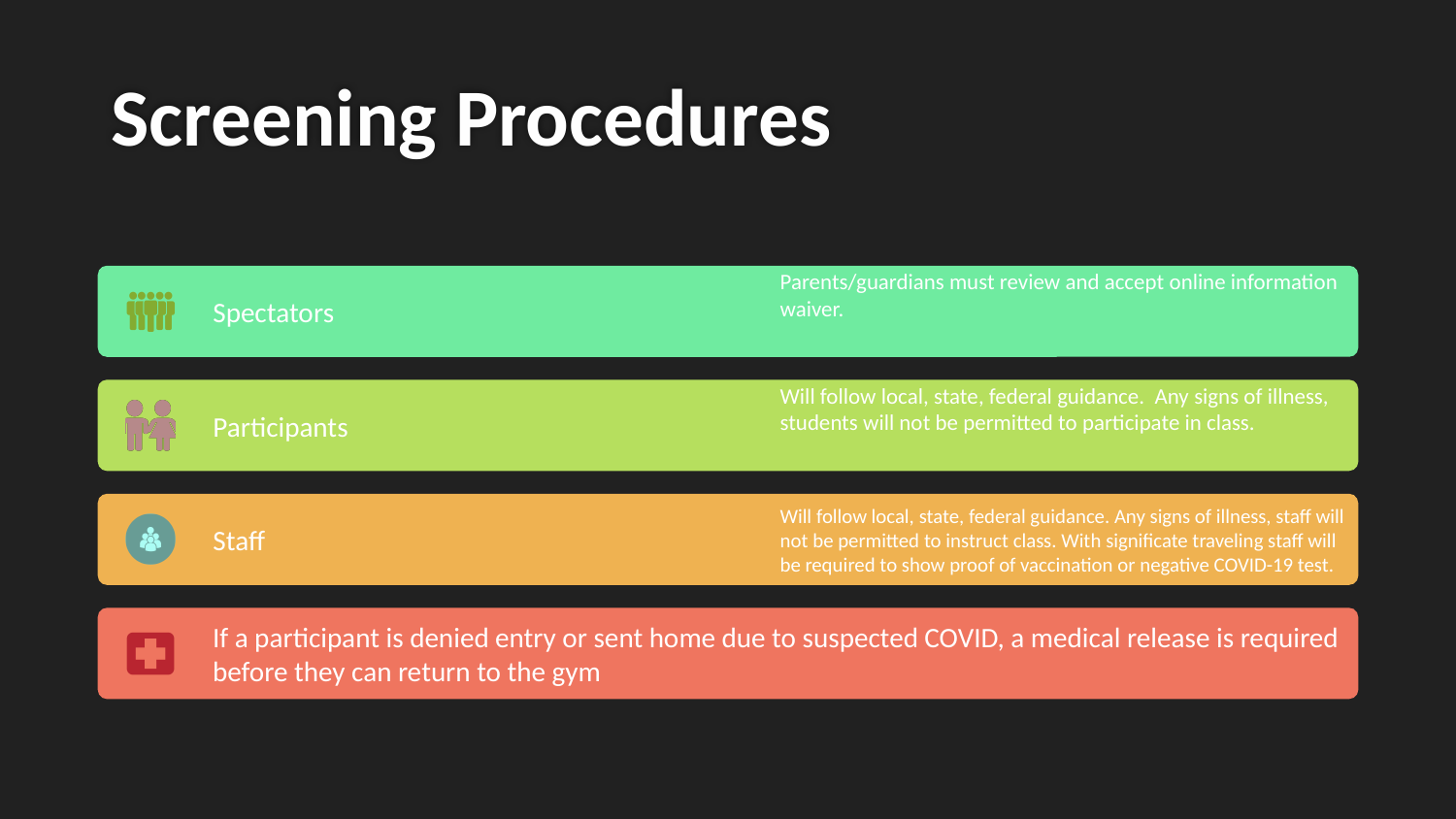

# Screening Procedures
Spectators
Parents/guardians must review and accept online information waiver.

Participants
Will follow local, state, federal guidance.  Any signs of illness, students will not be permitted to participate in class.

Staff
Will follow local, state, federal guidance. Any signs of illness, staff will not be permitted to instruct class. With significate traveling staff will be required to show proof of vaccination or negative COVID-19 test.
If a participant is denied entry or sent home due to suspected COVID, a medical release is required before they can return to the gym